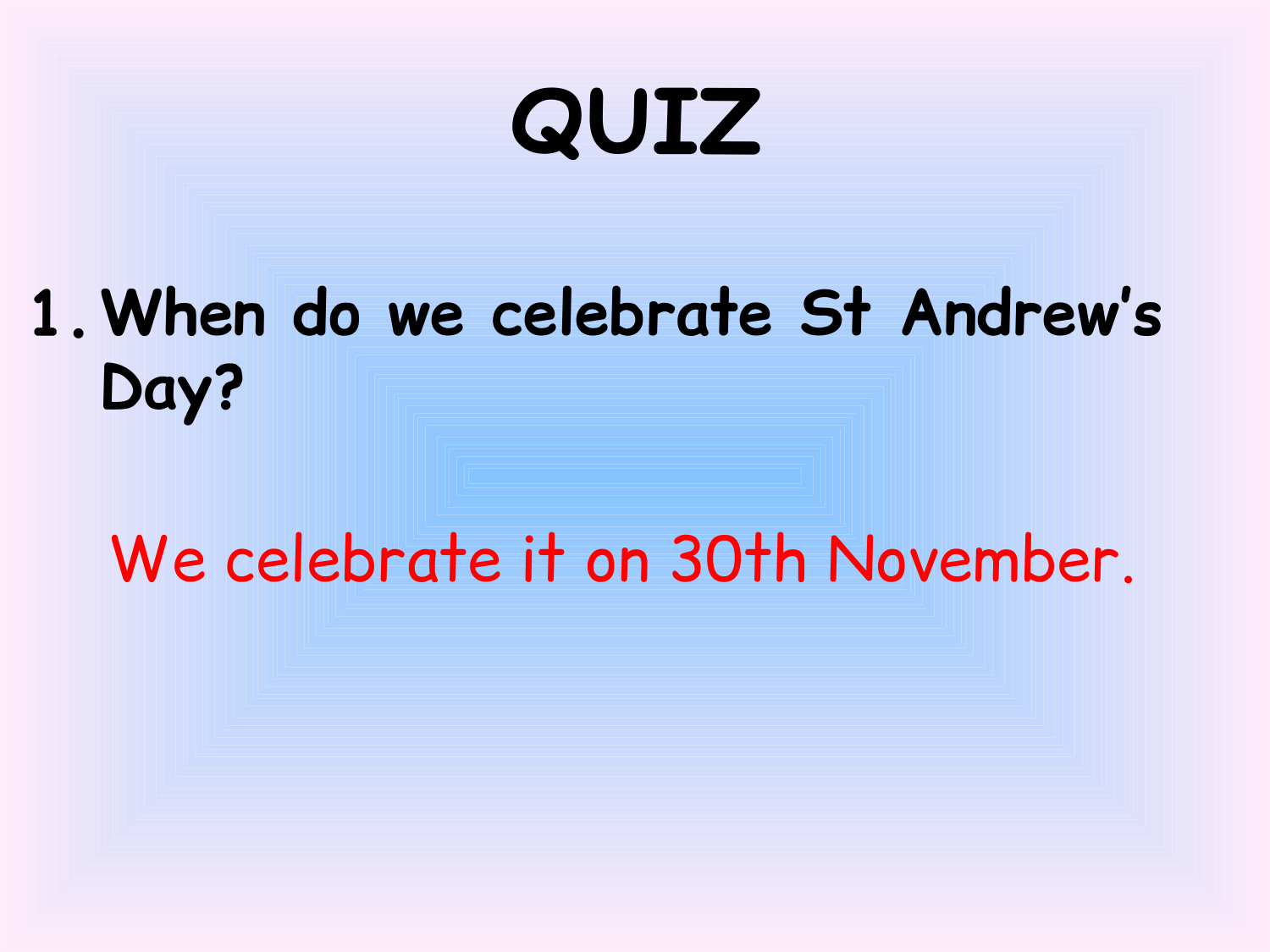

# QUIZ
When do we celebrate St Andrew’s Day?

   We celebrate it on 30th November.